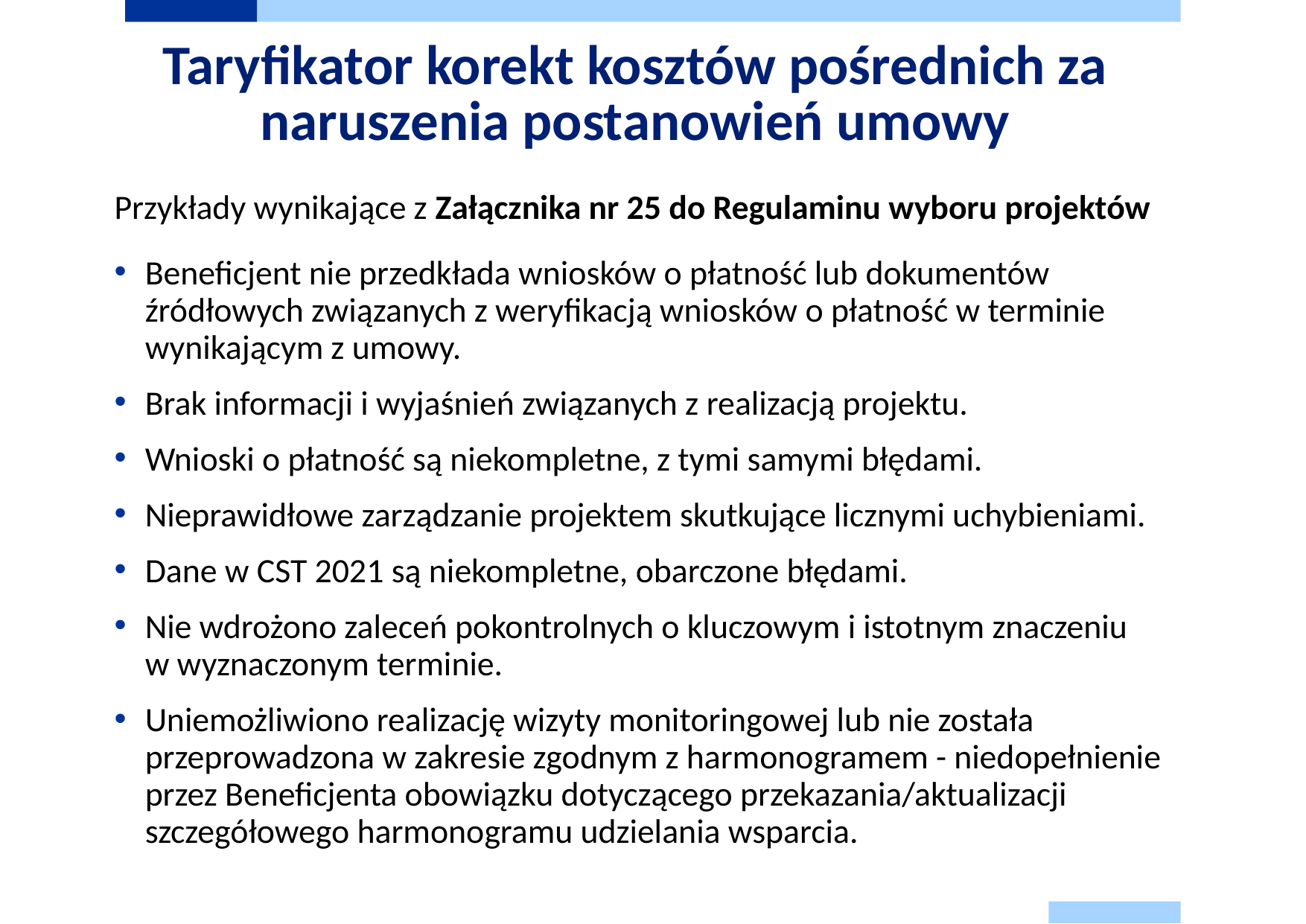

# Taryfikator korekt kosztów pośrednich za naruszenia postanowień umowy
Przykłady wynikające z Załącznika nr 25 do Regulaminu wyboru projektów
Beneficjent nie przedkłada wniosków o płatność lub dokumentów źródłowych związanych z weryfikacją wniosków o płatność w terminie wynikającym z umowy.
Brak informacji i wyjaśnień związanych z realizacją projektu.
Wnioski o płatność są niekompletne, z tymi samymi błędami.
Nieprawidłowe zarządzanie projektem skutkujące licznymi uchybieniami.
Dane w CST 2021 są niekompletne, obarczone błędami.
Nie wdrożono zaleceń pokontrolnych o kluczowym i istotnym znaczeniu
w wyznaczonym terminie.
Uniemożliwiono realizację wizyty monitoringowej lub nie została przeprowadzona w zakresie zgodnym z harmonogramem - niedopełnienie przez Beneficjenta obowiązku dotyczącego przekazania/aktualizacji szczegółowego harmonogramu udzielania wsparcia.